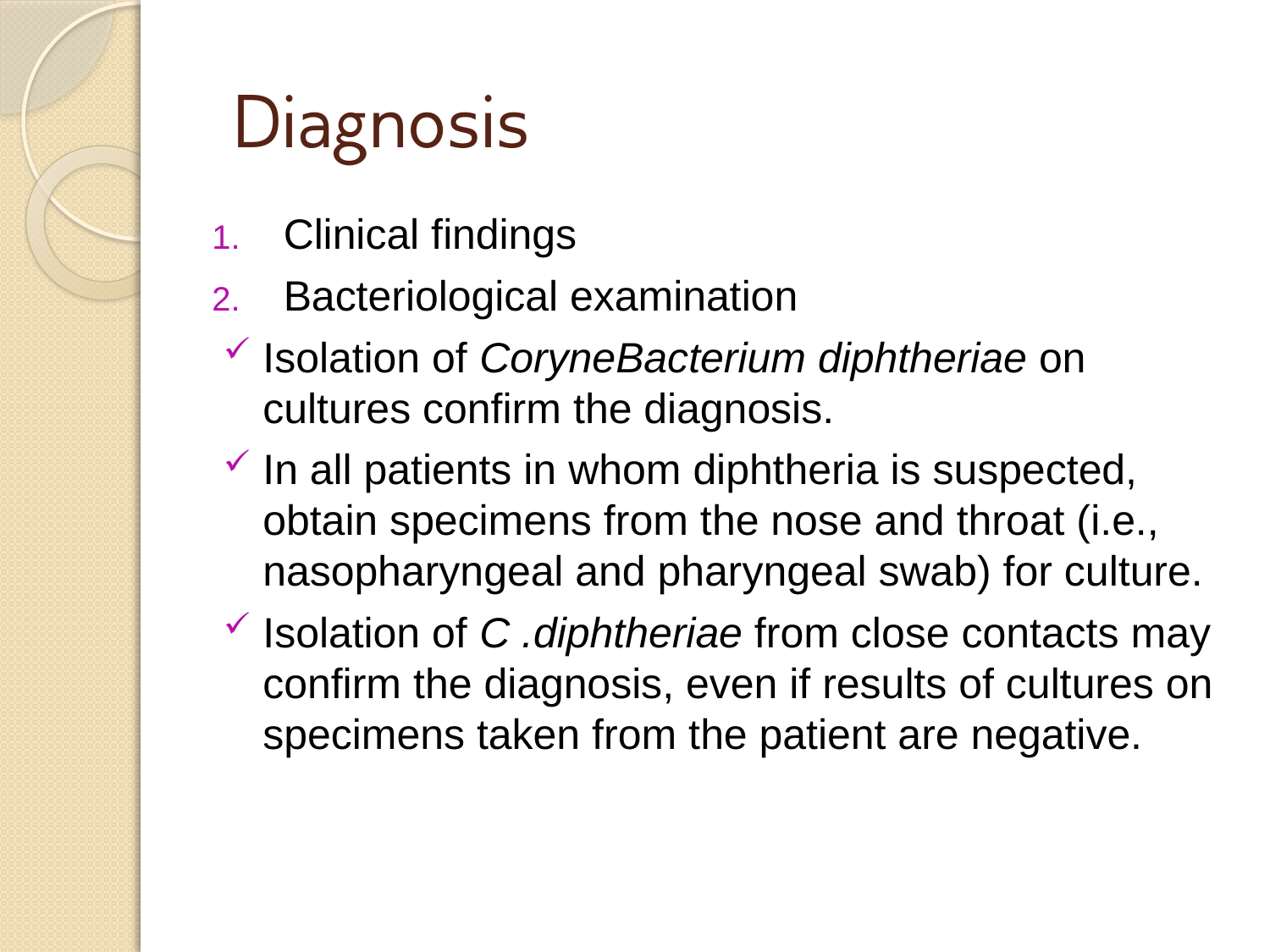

# Diagnosis
Clinical findings
Bacteriological examination
Isolation of CoryneBacterium diphtheriae on cultures confirm the diagnosis.
In all patients in whom diphtheria is suspected, obtain specimens from the nose and throat (i.e., nasopharyngeal and pharyngeal swab) for culture.
Isolation of C .diphtheriae from close contacts may confirm the diagnosis, even if results of cultures on specimens taken from the patient are negative.